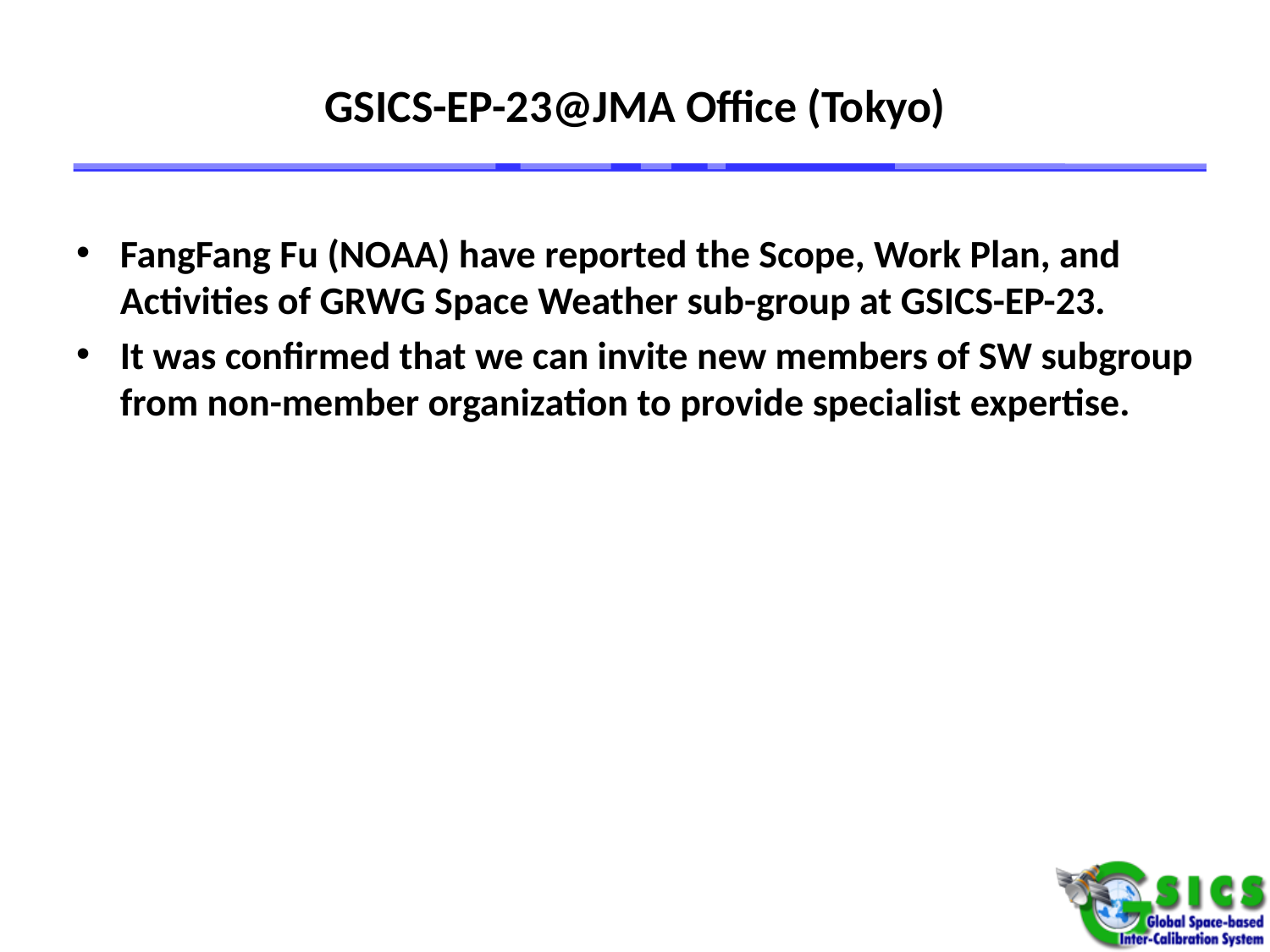

# GSICS-EP-23@JMA Office (Tokyo)
FangFang Fu (NOAA) have reported the Scope, Work Plan, and Activities of GRWG Space Weather sub-group at GSICS-EP-23.
It was confirmed that we can invite new members of SW subgroup from non-member organization to provide specialist expertise.